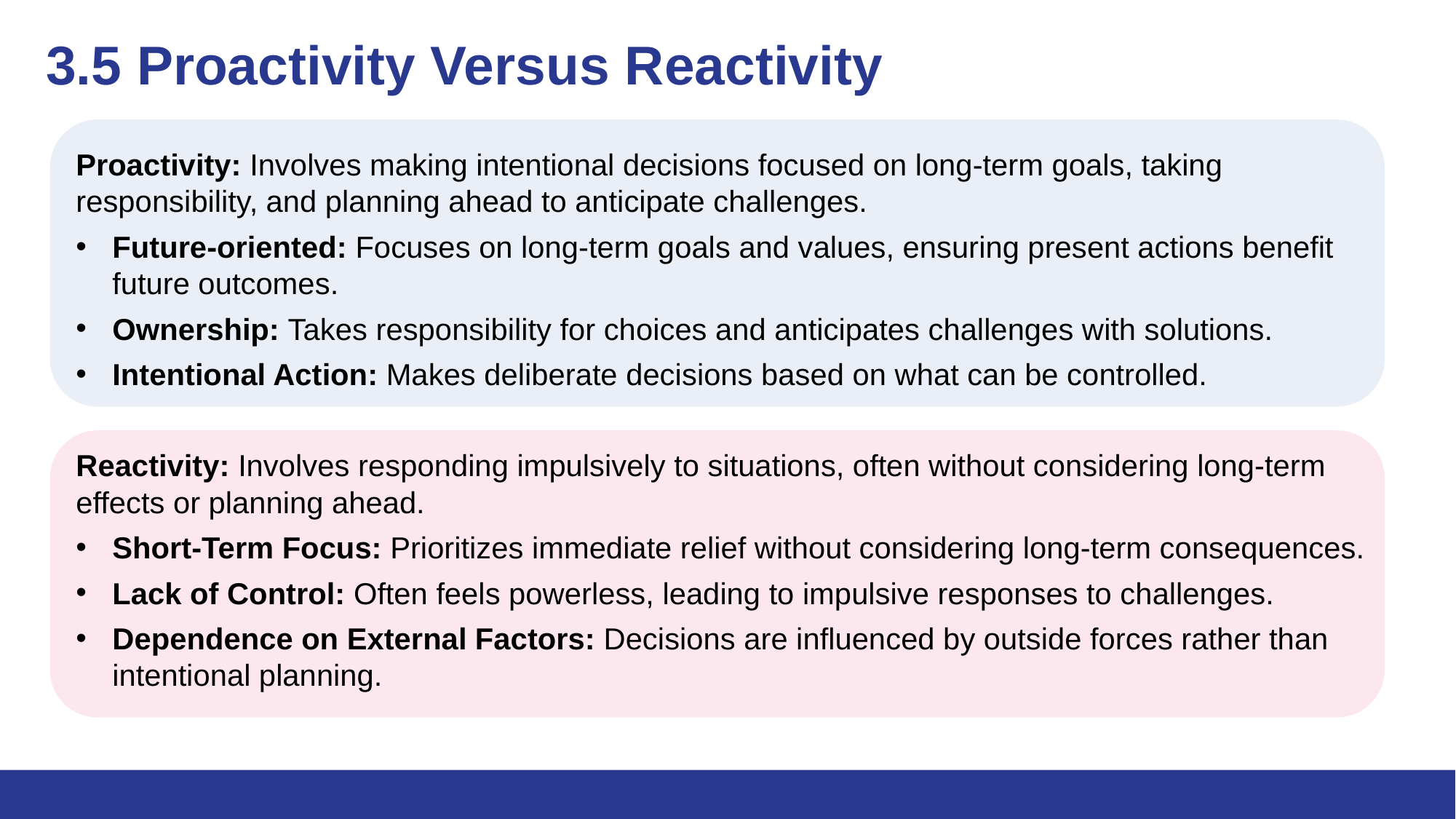

# 3.5 Proactivity Versus Reactivity

Proactivity: Involves making intentional decisions focused on long-term goals, taking responsibility, and planning ahead to anticipate challenges.
Future-oriented: Focuses on long-term goals and values, ensuring present actions benefit future outcomes.
Ownership: Takes responsibility for choices and anticipates challenges with solutions.
Intentional Action: Makes deliberate decisions based on what can be controlled.

Reactivity: Involves responding impulsively to situations, often without considering long-term effects or planning ahead.
Short-Term Focus: Prioritizes immediate relief without considering long-term consequences.
Lack of Control: Often feels powerless, leading to impulsive responses to challenges.
Dependence on External Factors: Decisions are influenced by outside forces rather than intentional planning.